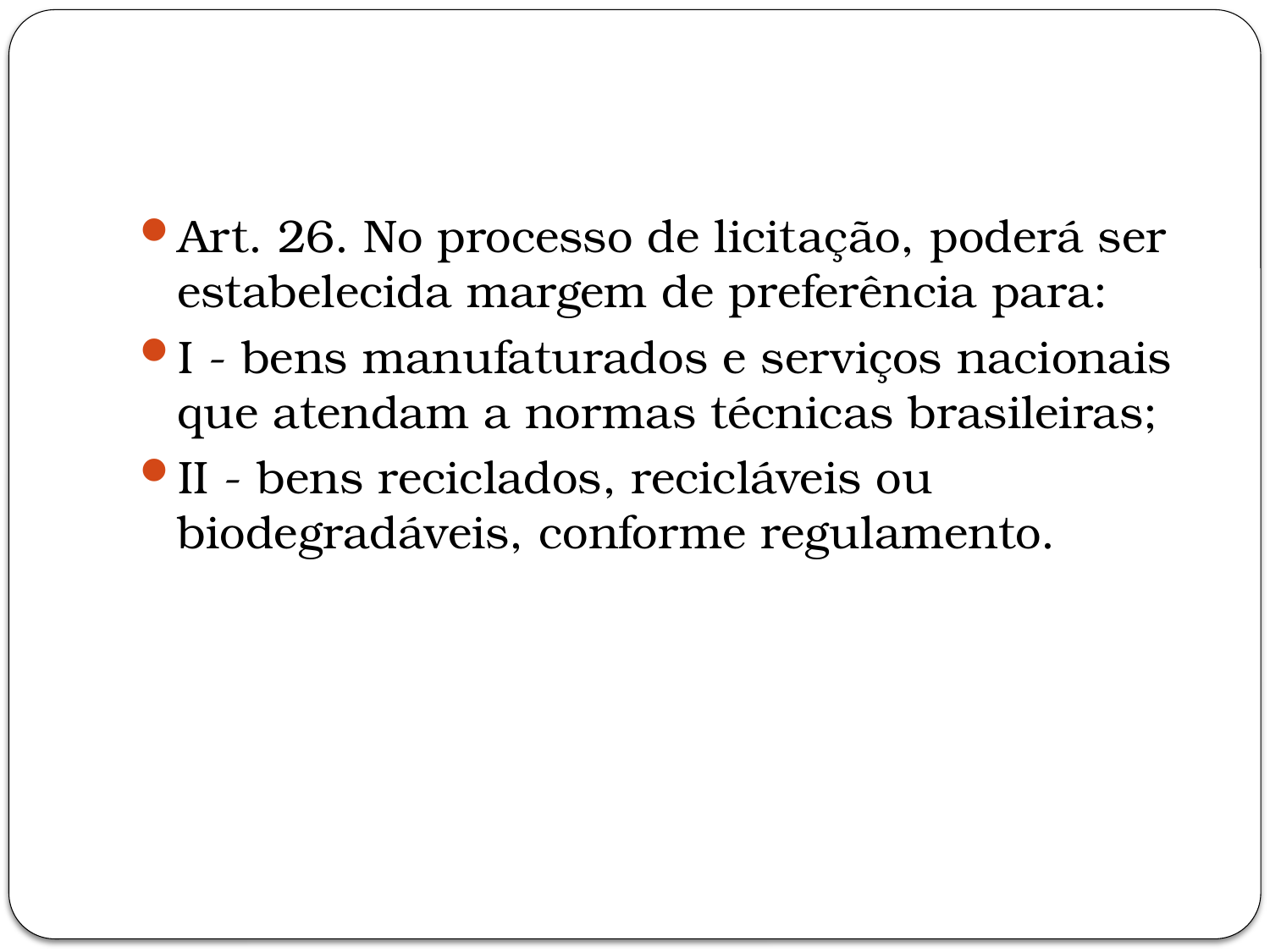

#
Art. 26. No processo de licitação, poderá ser estabelecida margem de preferência para:
I - bens manufaturados e serviços nacionais que atendam a normas técnicas brasileiras;
II - bens reciclados, recicláveis ou biodegradáveis, conforme regulamento.